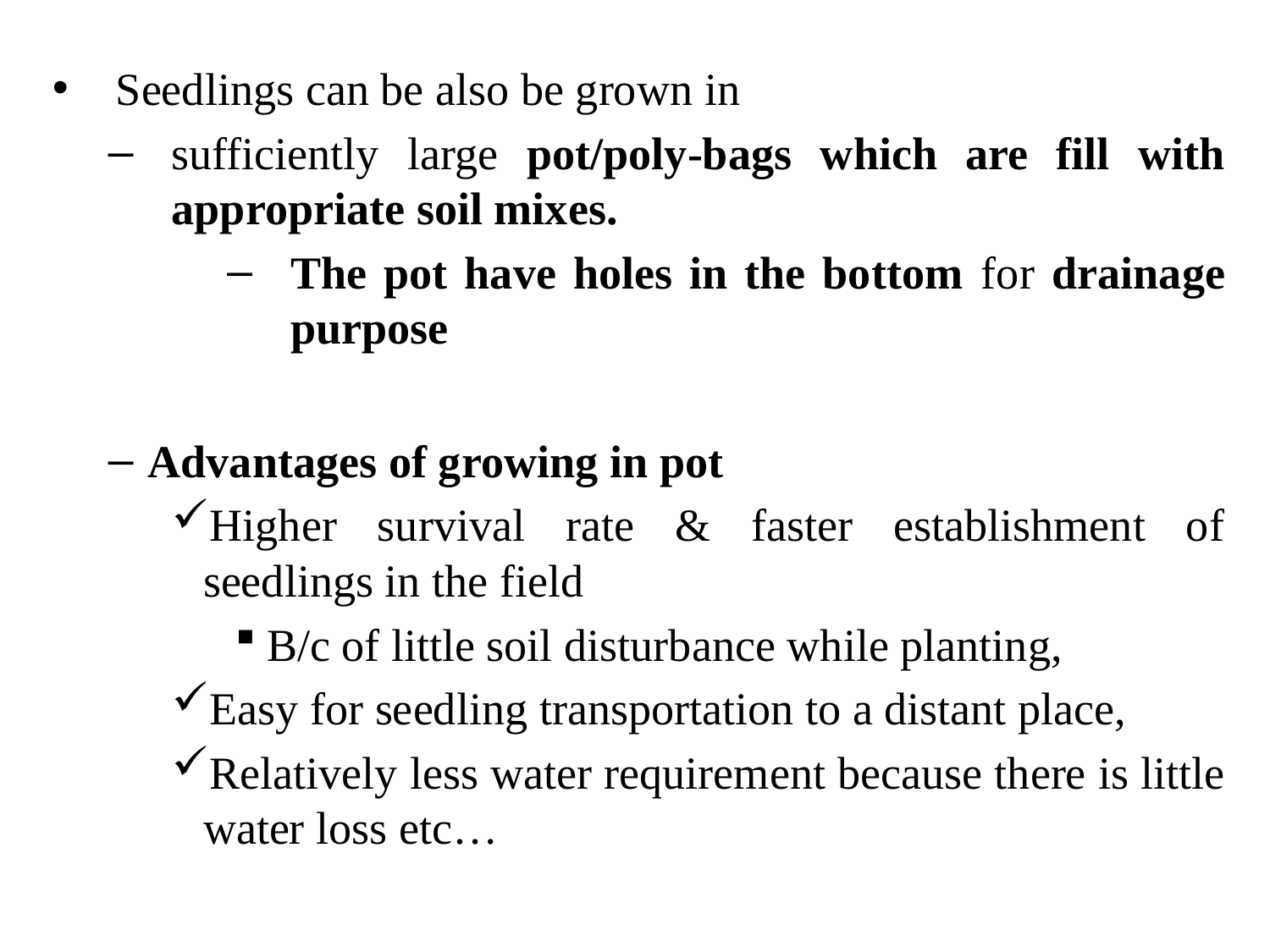

Seedlings can be also be grown in
sufficiently large pot/poly-bags which are fill with appropriate soil mixes.
The pot have holes in the bottom for drainage purpose

Advantages of growing in pot
Higher survival rate & faster establishment of seedlings in the field
B/c of little soil disturbance while planting,
Easy for seedling transportation to a distant place,
Relatively less water requirement because there is little water loss etc…